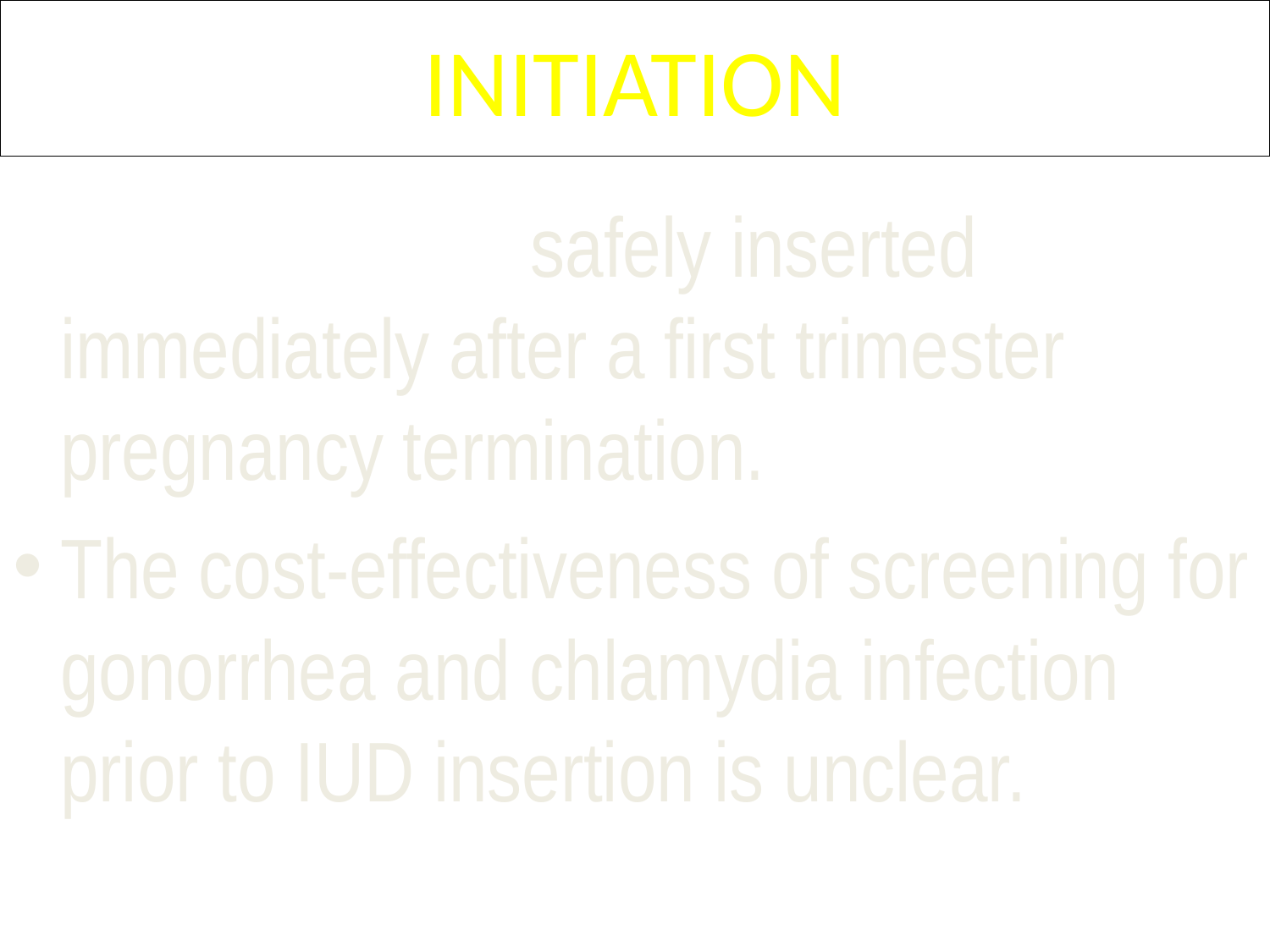

# INITIATION
An IUD can be safely inserted immediately after a first trimester pregnancy termination.
The cost-effectiveness of screening for gonorrhea and chlamydia infection prior to IUD insertion is unclear.